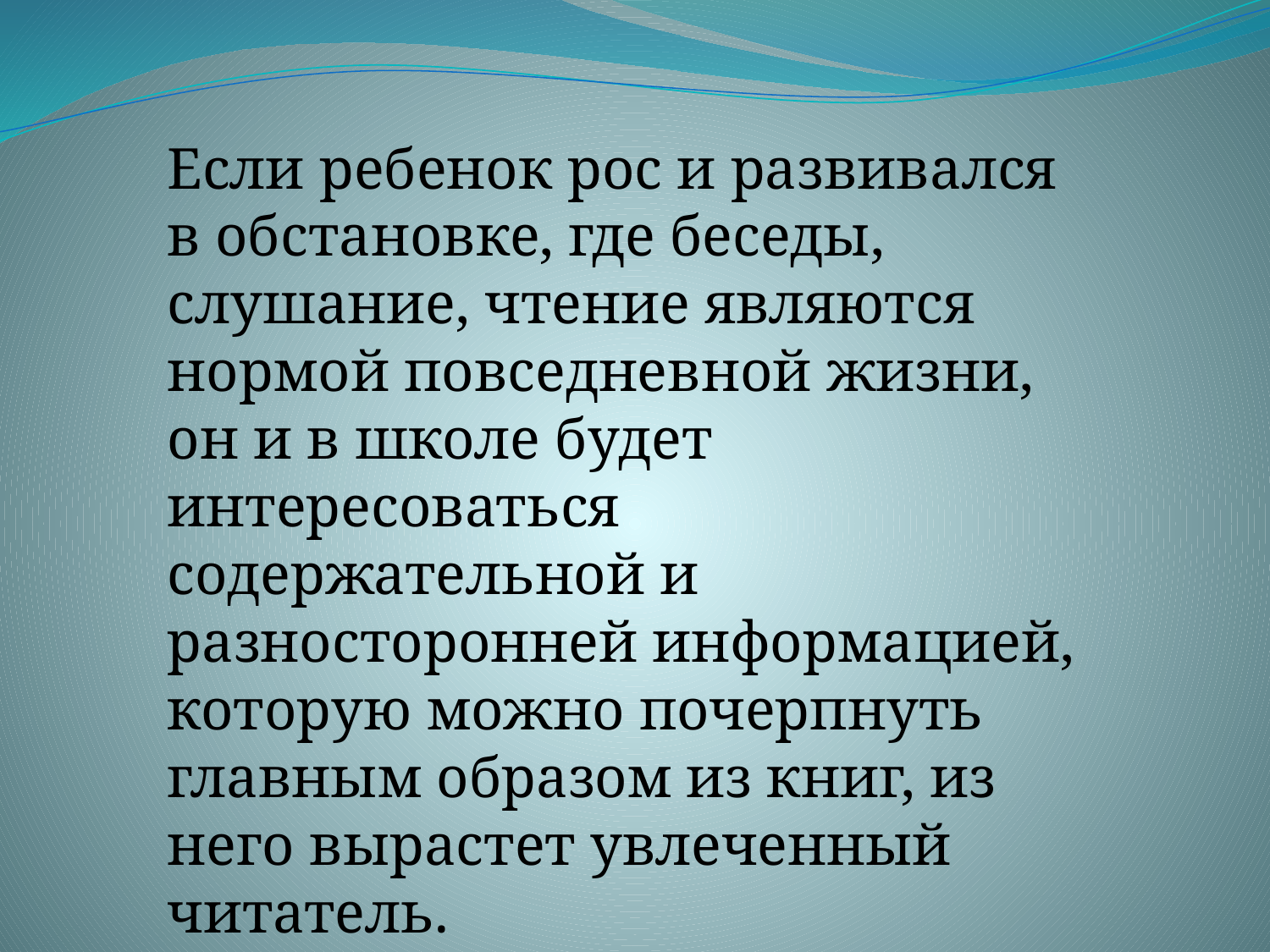

Если ребенок рос и развивался в обстановке, где беседы, слушание, чтение являются нормой повседневной жизни, он и в школе будет интересоваться содержательной и разносторонней информацией, которую можно почерпнуть главным образом из книг, из него вырастет увлеченный читатель.